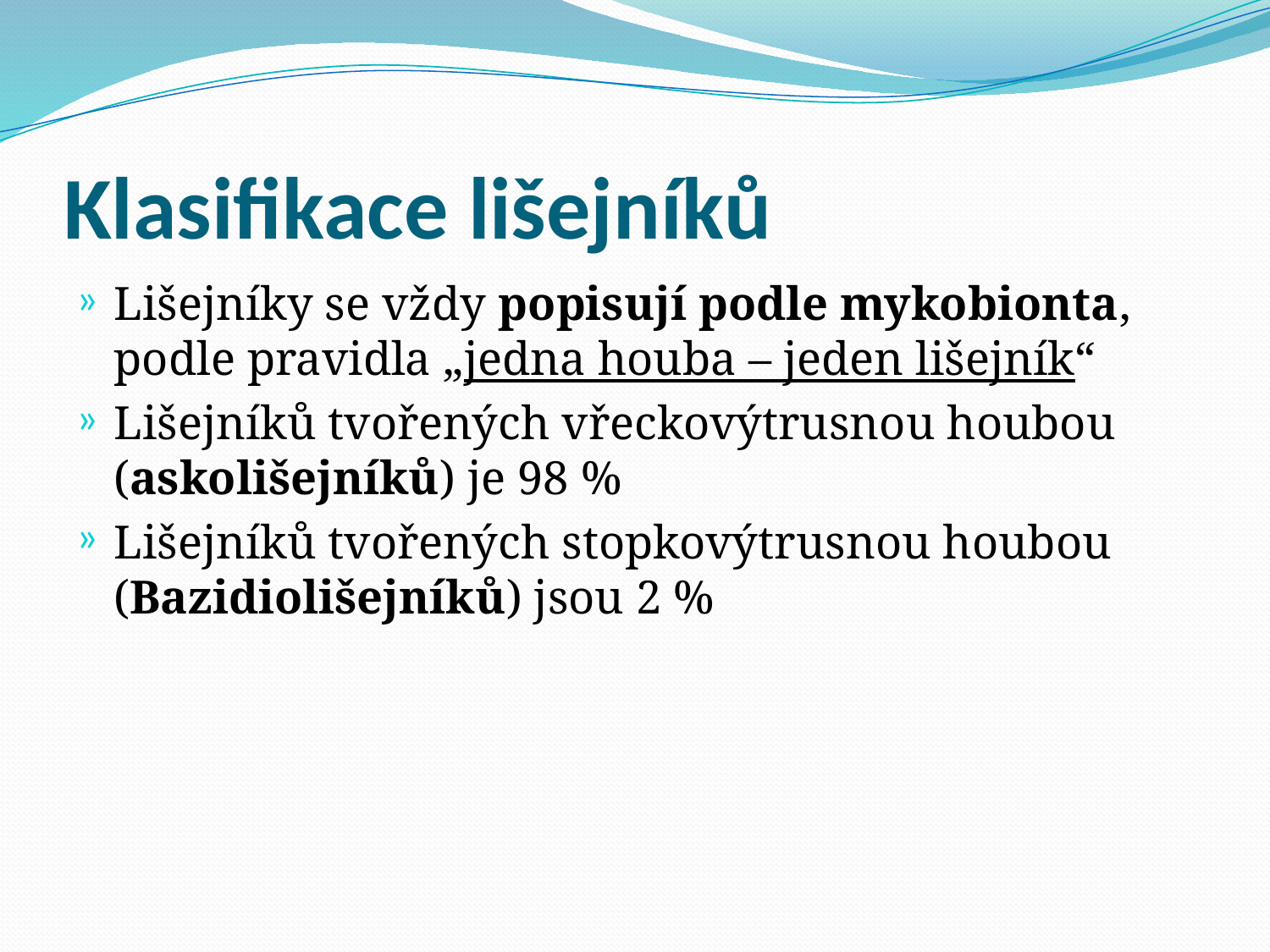

# Klasifikace lišejníků
Lišejníky se vždy popisují podle mykobionta, podle pravidla „jedna houba – jeden lišejník“
Lišejníků tvořených vřeckovýtrusnou houbou (askolišejníků) je 98 %
Lišejníků tvořených stopkovýtrusnou houbou (Bazidiolišejníků) jsou 2 %